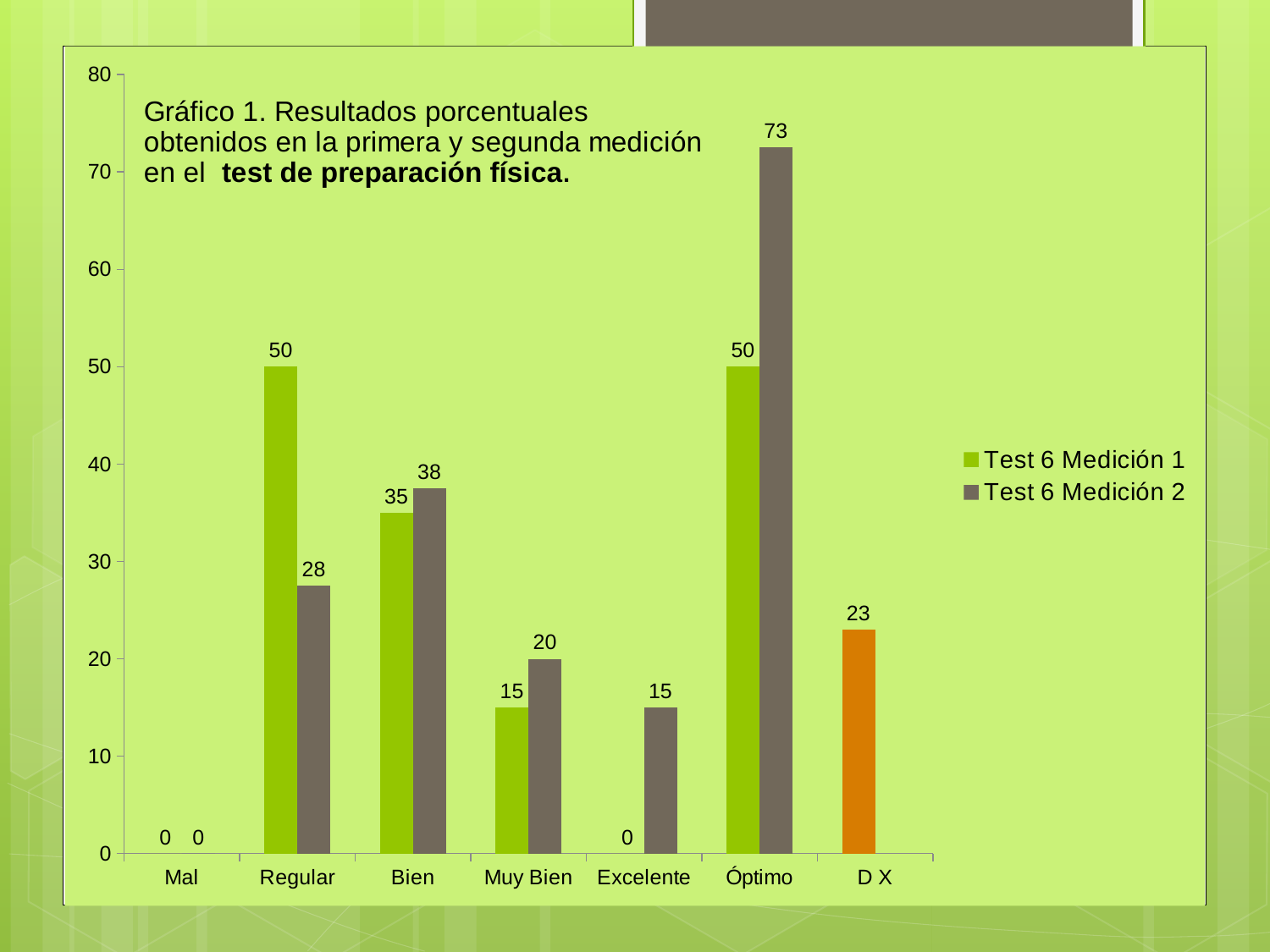

### Chart

| Category | Test 6 Medición 1 | Test 6 Medición 2 |
|---|---|---|
| Mal | 0.0 | 0.0 |
| Regular | 50.0 | 27.500000000000004 |
| Bien | 35.0 | 37.5 |
| Muy Bien | 15.0 | 20.0 |
| Excelente | 0.0 | 15.0 |
| Óptimo | 50.0 | 72.5 |
| D X | 23.0 | None |